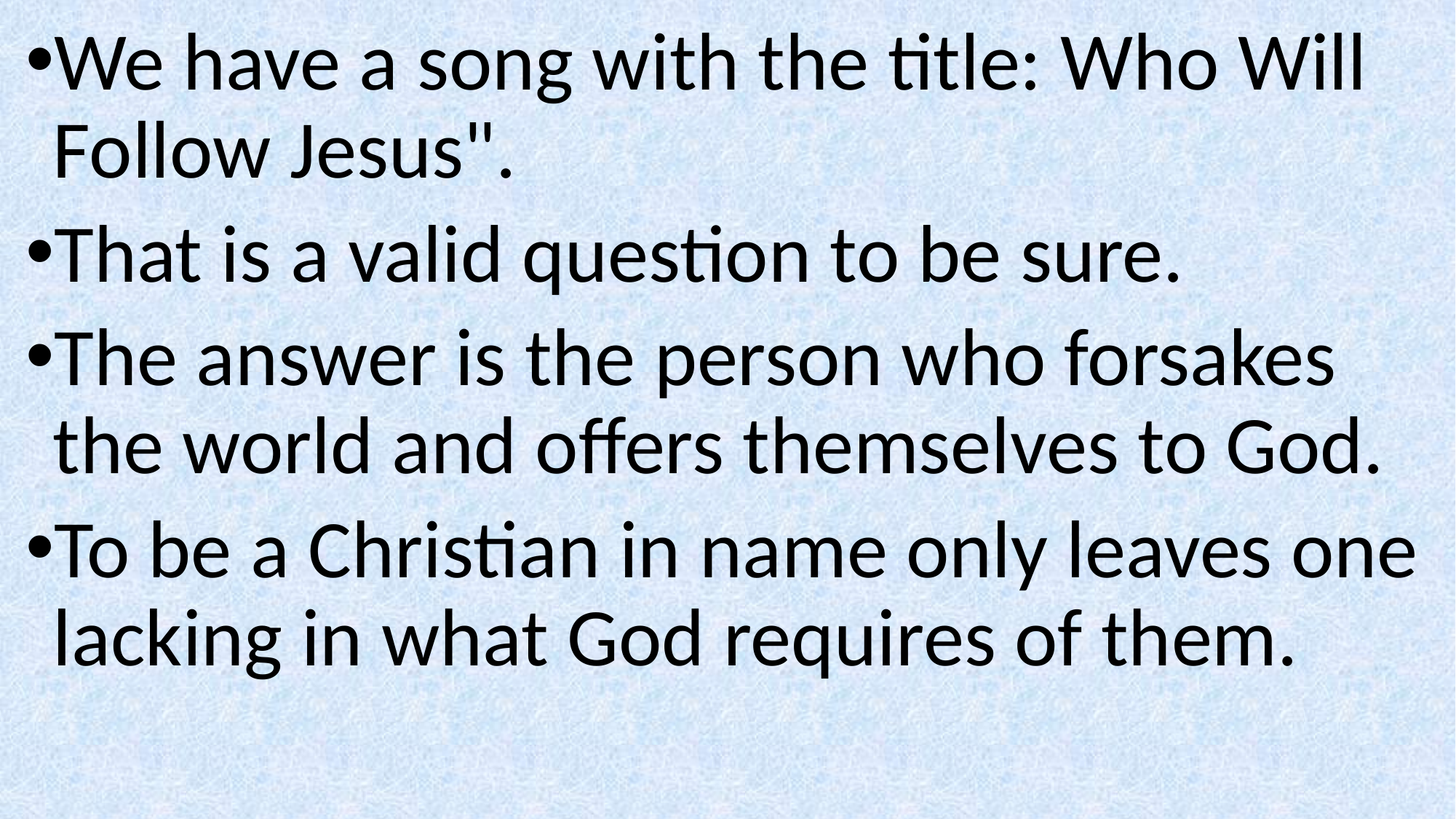

We have a song with the title: Who Will Follow Jesus".
That is a valid question to be sure.
The answer is the person who forsakes the world and offers themselves to God.
To be a Christian in name only leaves one lacking in what God requires of them.